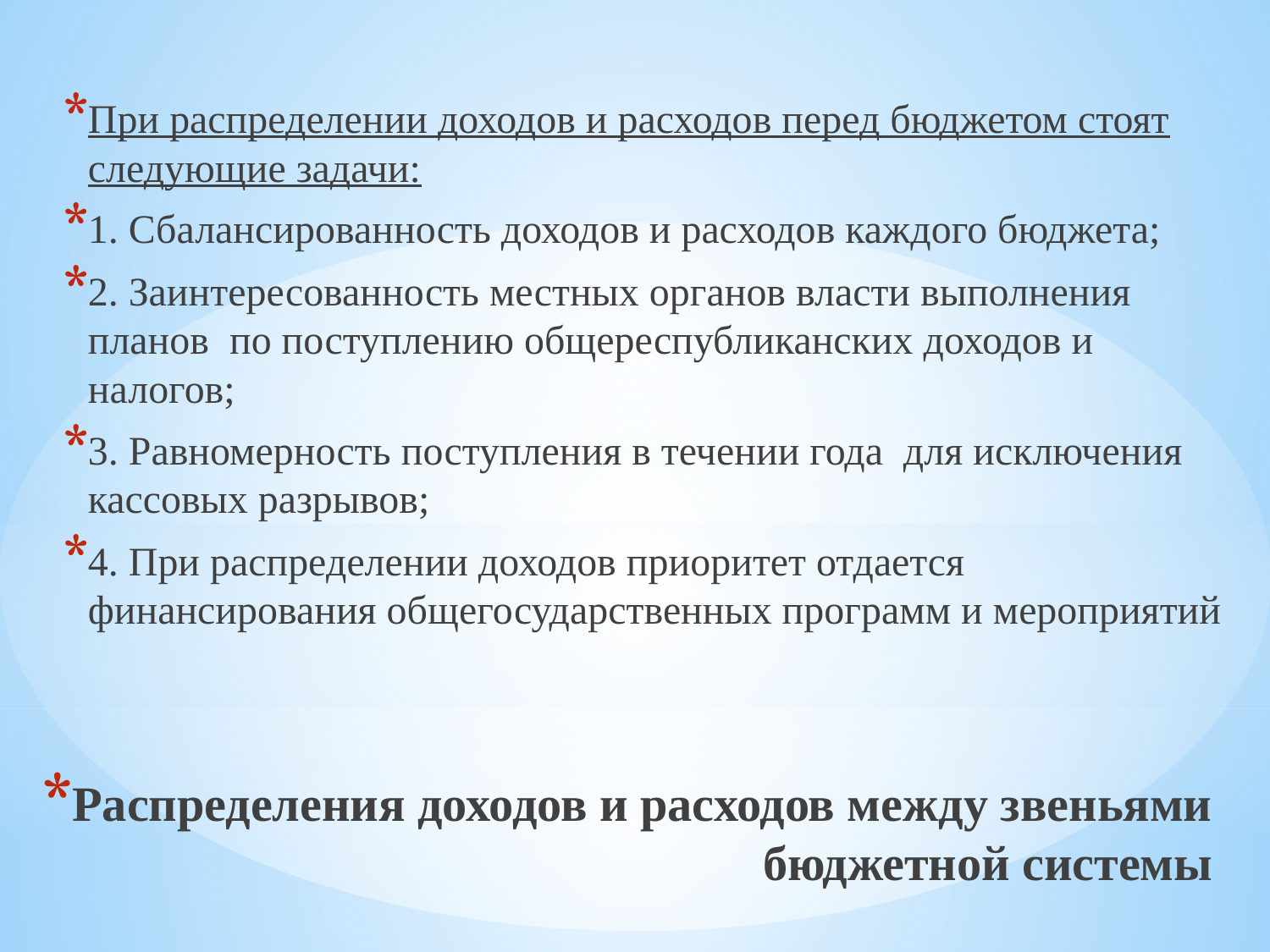

При распределении доходов и расходов перед бюджетом стоят следующие задачи:
1. Сбалансированность доходов и расходов каждого бюджета;
2. Заинтересованность местных органов власти выполнения планов  по поступлению общереспубликанских доходов и налогов;
3. Равномерность поступления в течении года  для исключения кассовых разрывов;
4. При распределении доходов приоритет отдается финансирования общегосударственных программ и мероприятий

# Распределения доходов и расходов между звеньями бюджетной системы